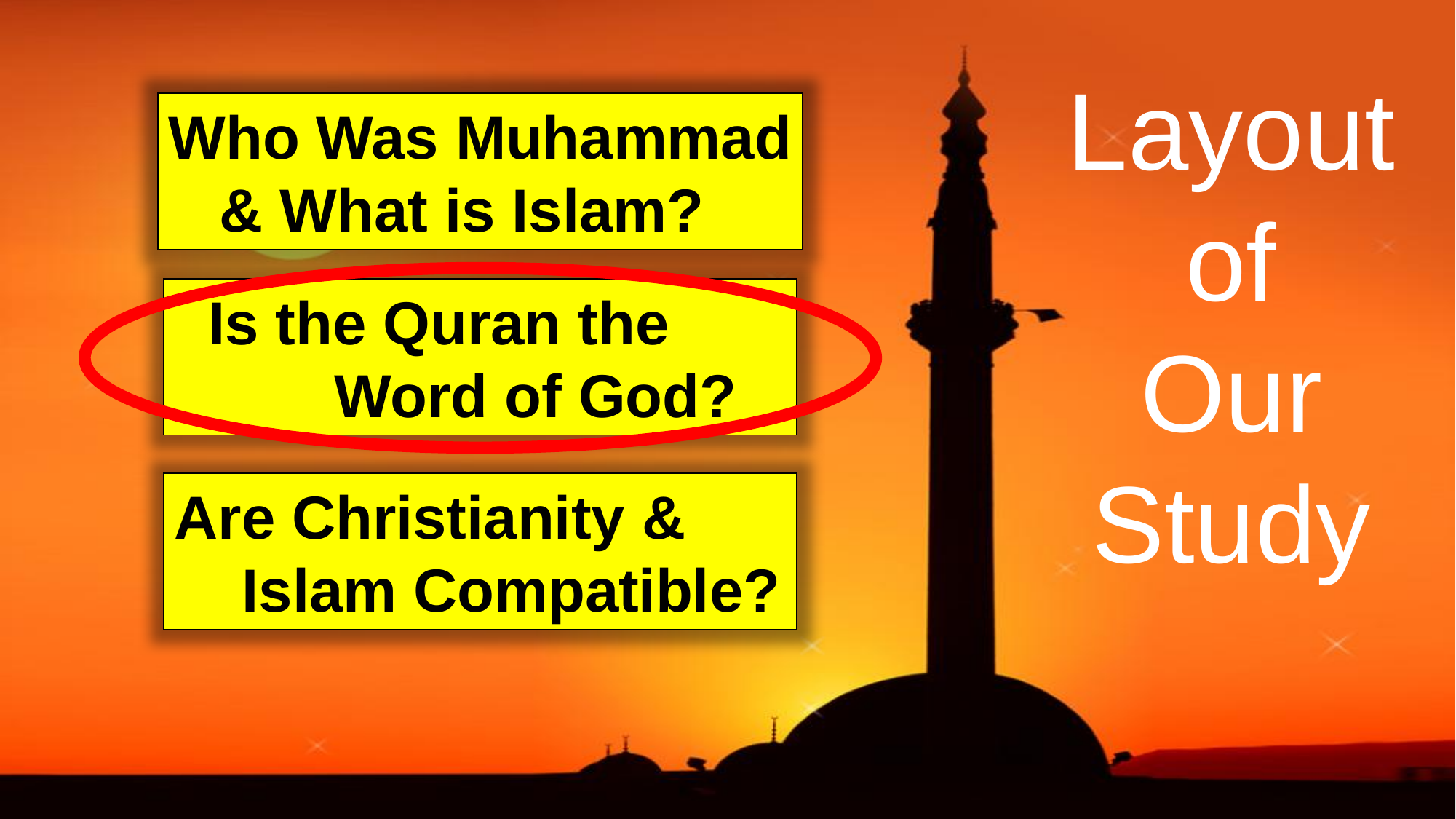

Layout
of
Our
Study
Who Was Muhammad
   & What is Islam?

  Is the Quran the
	   Word of God?
Are Christianity &
    Islam Compatible?